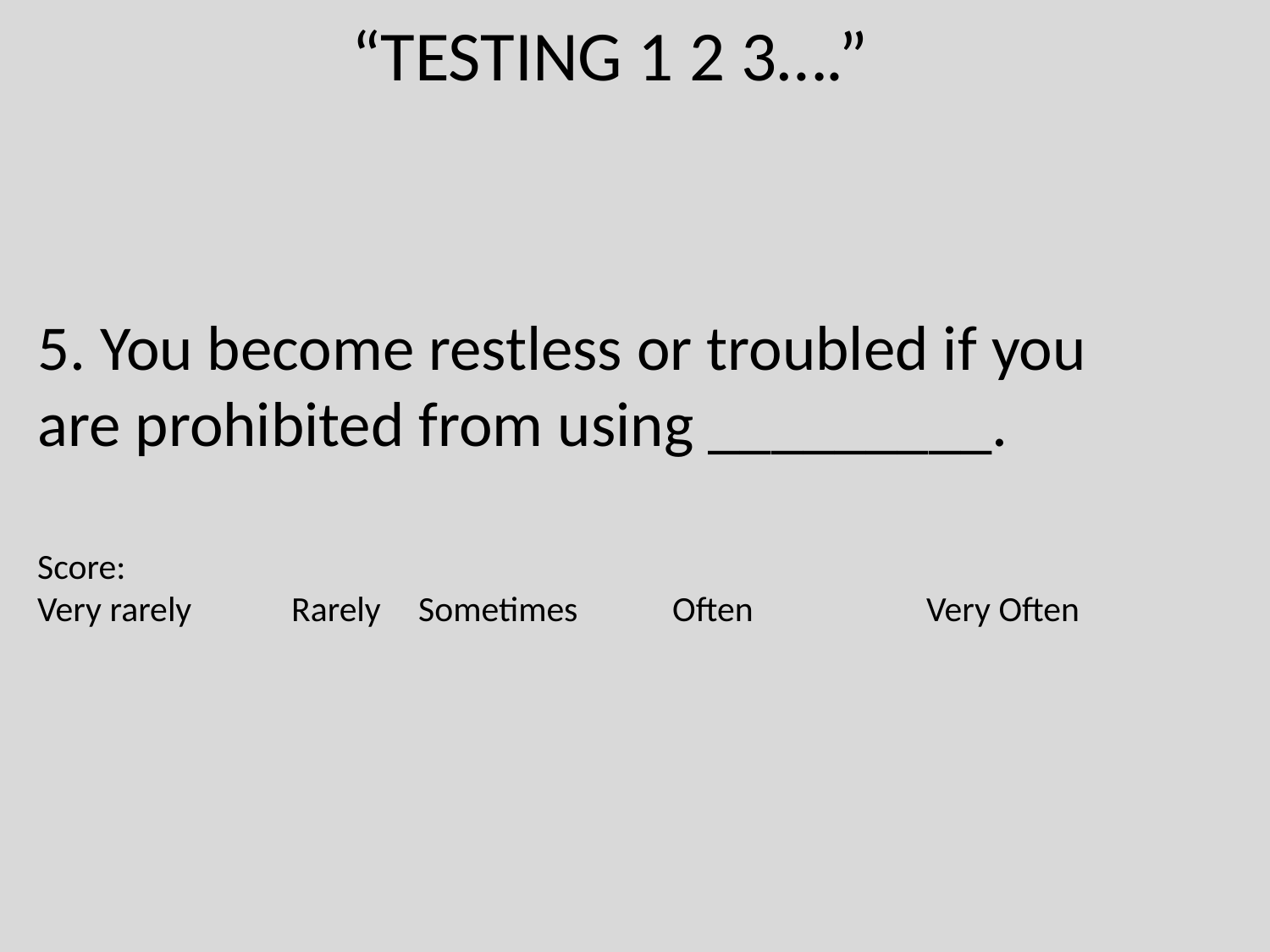

“TESTING 1 2 3….”

5. You become restless or troubled if you are prohibited from using _________.

Score:
Very rarely 	Rarely 	Sometimes 	Often 		Very Often